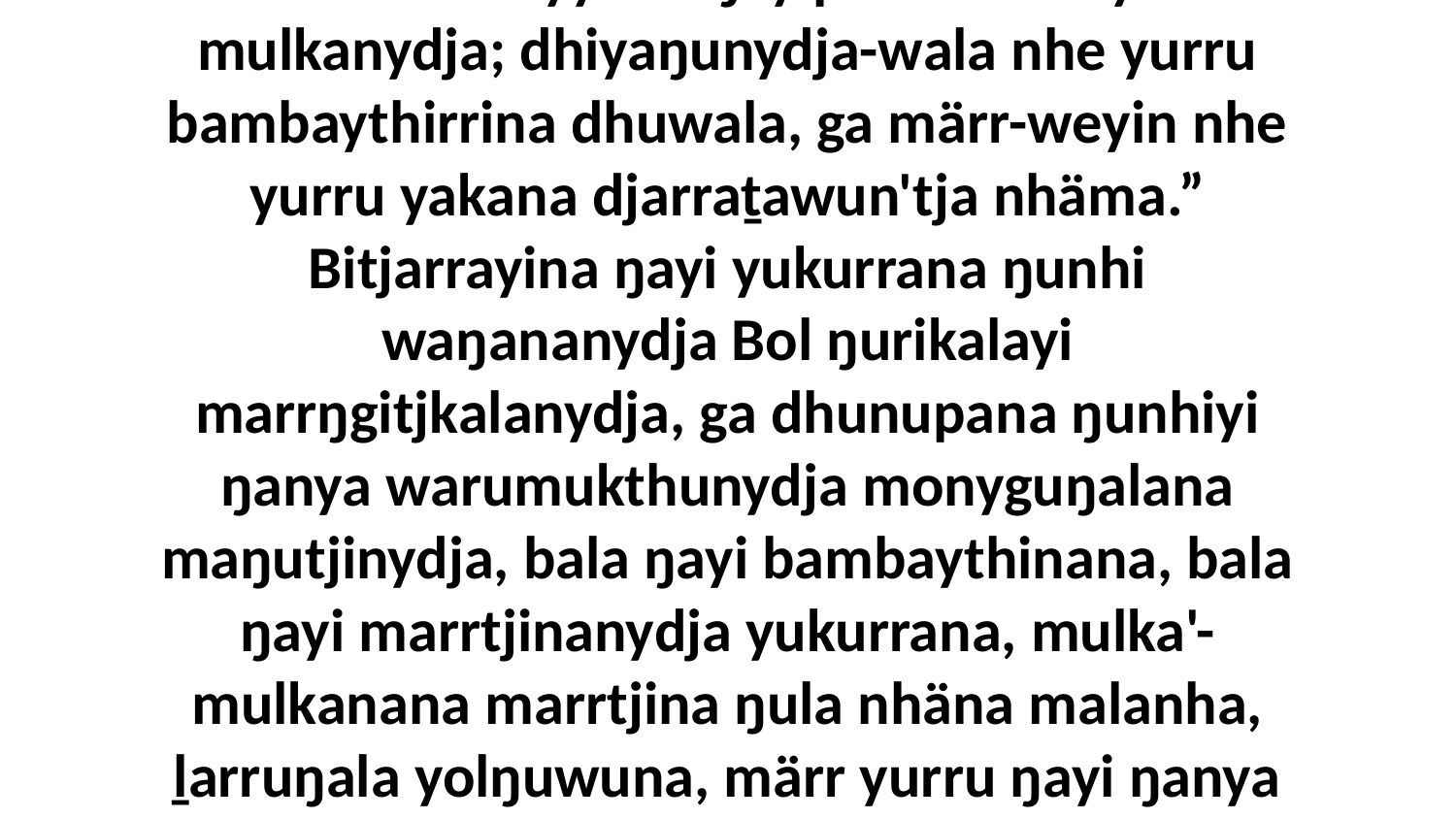

11 Yurru Garrayyuna ŋayipina nhuna yurru mulkanydja; dhiyaŋunydja-wala nhe yurru bambaythirrina dhuwala, ga märr-weyin nhe yurru yakana djarraṯawun'tja nhäma.” Bitjarrayina ŋayi yukurrana ŋunhi waŋananydja Bol ŋurikalayi marrŋgitjkalanydja, ga dhunupana ŋunhiyi ŋanya warumukthunydja monyguŋalana maŋutjinydja, bala ŋayi bambaythinana, bala ŋayi marrtjinanydja yukurrana, mulka'-mulkanana marrtjina ŋula nhäna malanha, ḻarruŋala yolŋuwuna, märr yurru ŋayi ŋanya gäma yukurra goŋ-gulamana.